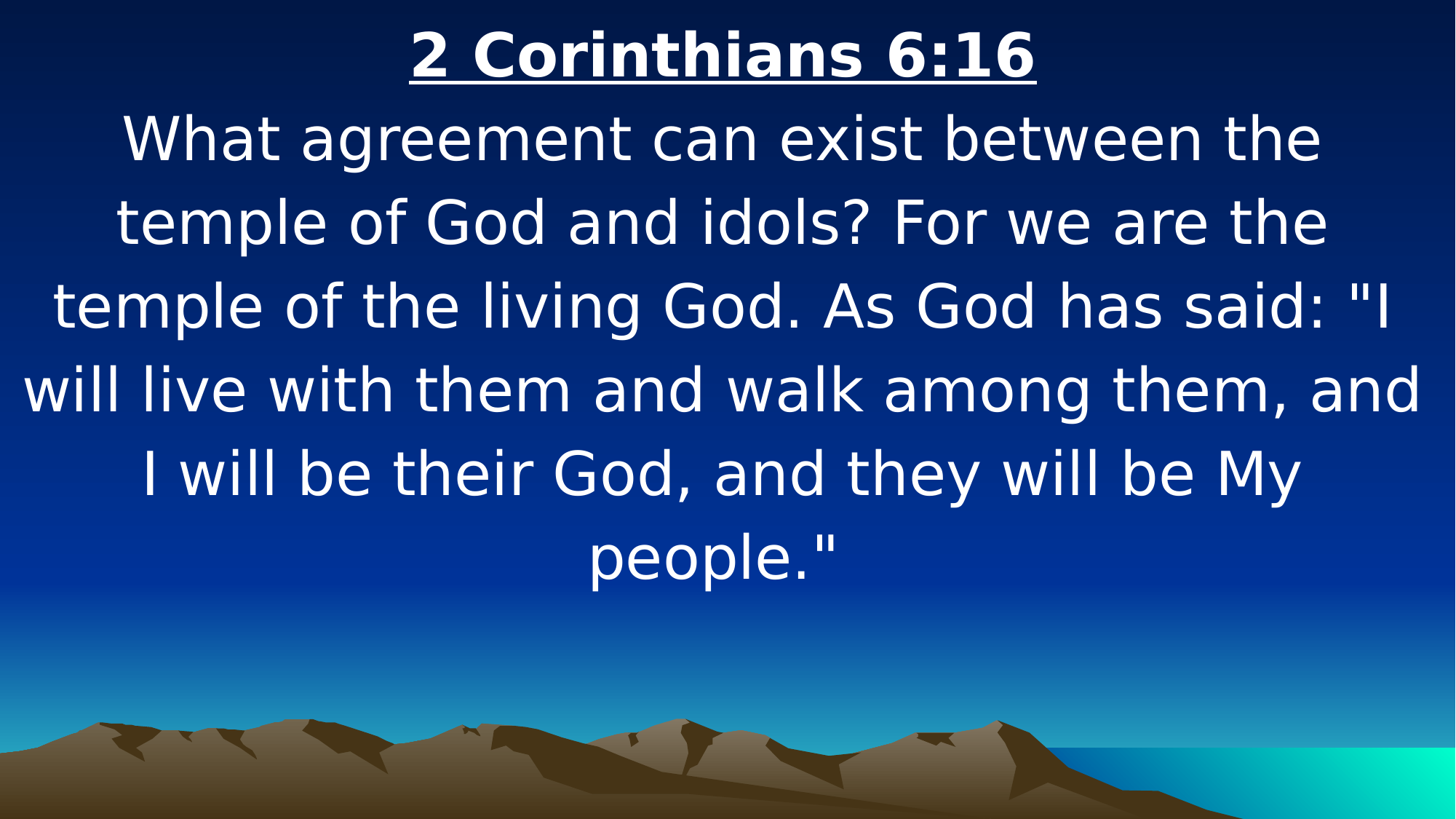

2 Corinthians 6:16
What agreement can exist between the temple of God and idols? For we are the temple of the living God. As God has said: "I will live with them and walk among them, and I will be their God, and they will be My people."